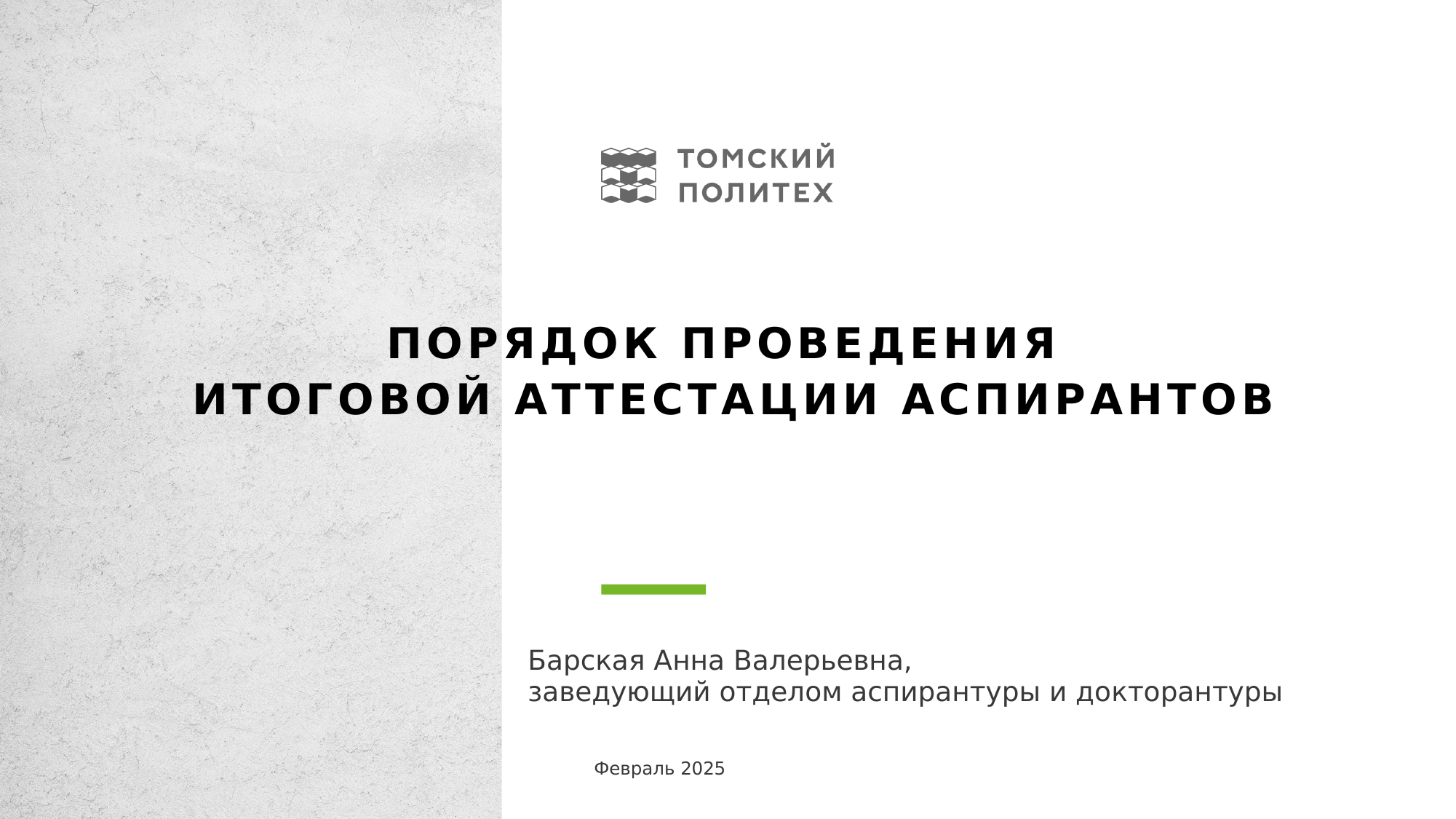

# ПОРЯДоК ПРОВЕДЕНИЯ итоговой аттестации аспирантов
Барская Анна Валерьевна,
заведующий отделом аспирантуры и докторантуры
Февраль 2025